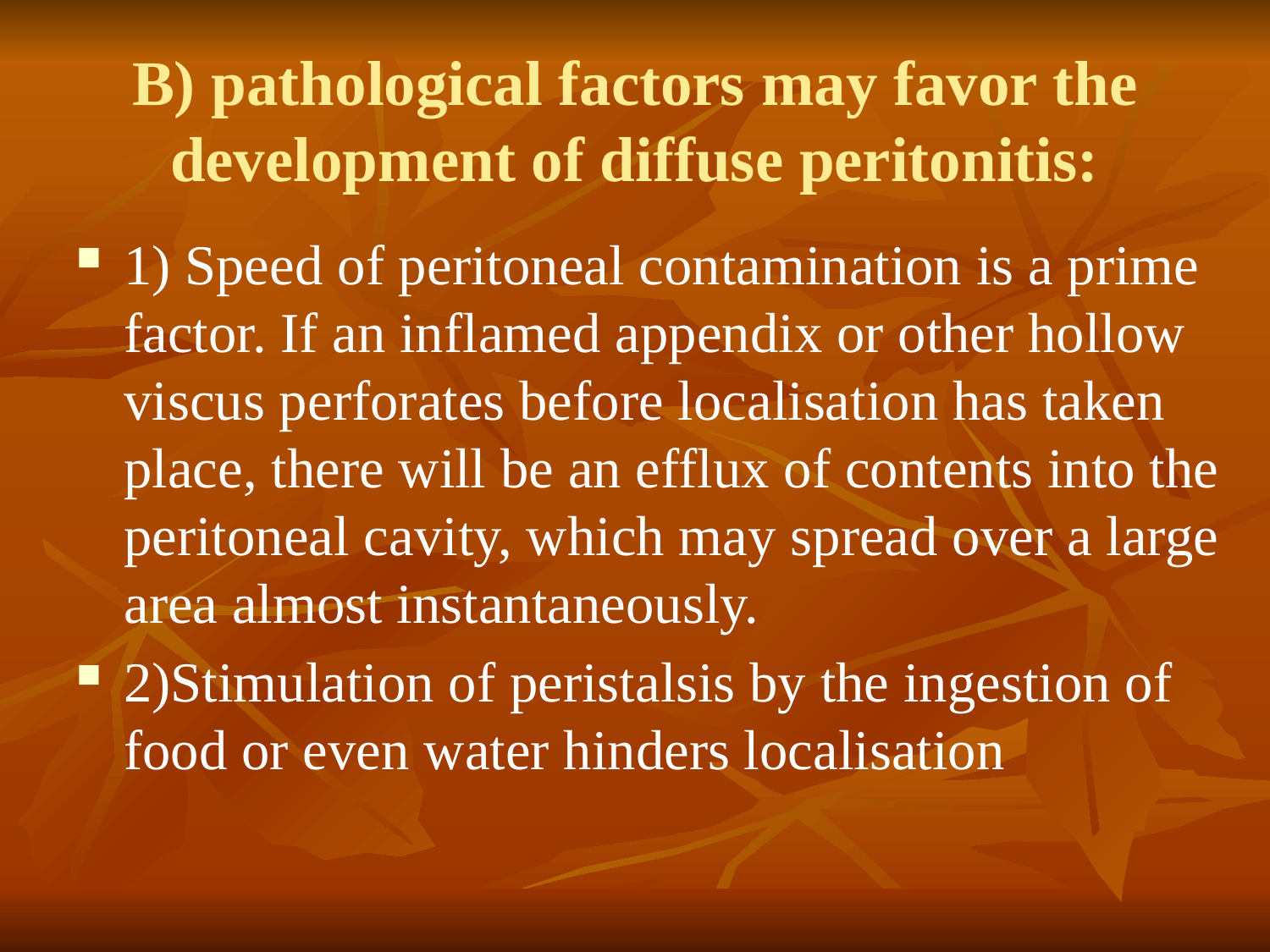

# B) pathological factors may favor the development of diffuse peritonitis:
1) Speed of peritoneal contamination is a prime factor. If an inflamed appendix or other hollow viscus perforates before localisation has taken place, there will be an efflux of contents into the peritoneal cavity, which may spread over a large area almost instantaneously.
2)Stimulation of peristalsis by the ingestion of food or even water hinders localisation